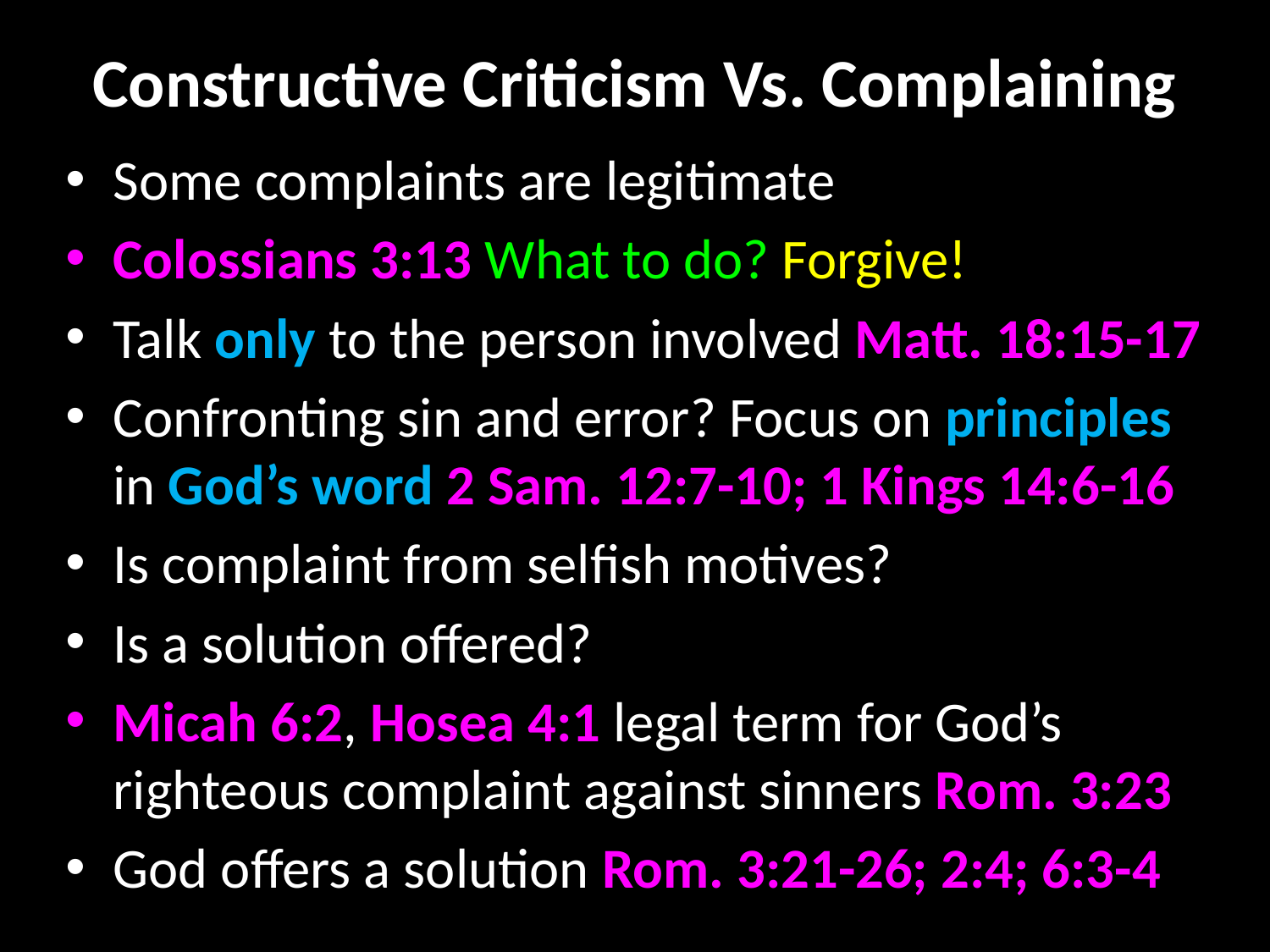

# Constructive Criticism Vs. Complaining
Some complaints are legitimate
Colossians 3:13 What to do? Forgive!
Talk only to the person involved Matt. 18:15-17
Confronting sin and error? Focus on principles in God’s word 2 Sam. 12:7-10; 1 Kings 14:6-16
Is complaint from selfish motives?
Is a solution offered?
Micah 6:2, Hosea 4:1 legal term for God’s righteous complaint against sinners Rom. 3:23
God offers a solution Rom. 3:21-26; 2:4; 6:3-4